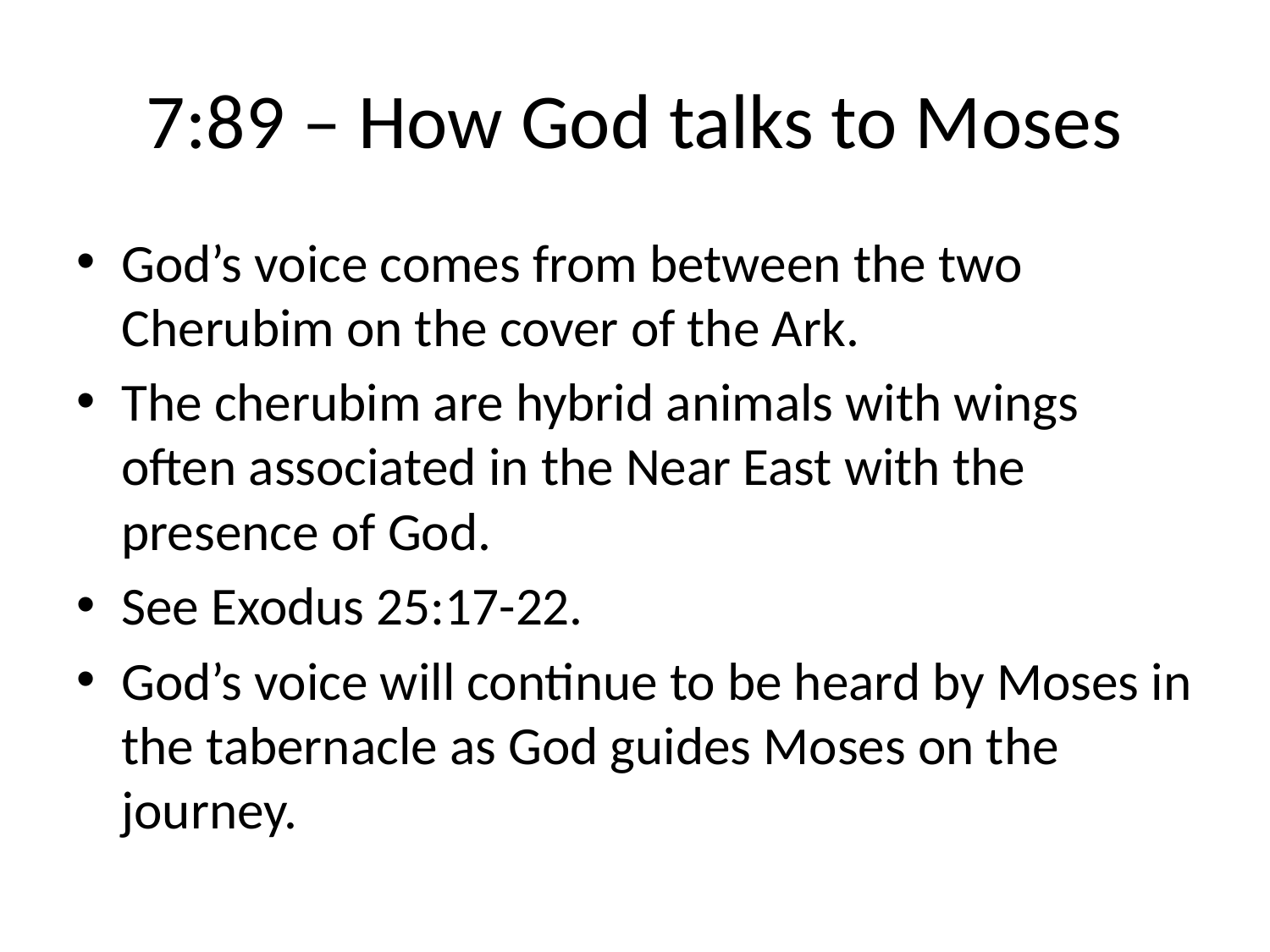

# 7:89 – How God talks to Moses
God’s voice comes from between the two Cherubim on the cover of the Ark.
The cherubim are hybrid animals with wings often associated in the Near East with the presence of God.
See Exodus 25:17-22.
God’s voice will continue to be heard by Moses in the tabernacle as God guides Moses on the journey.